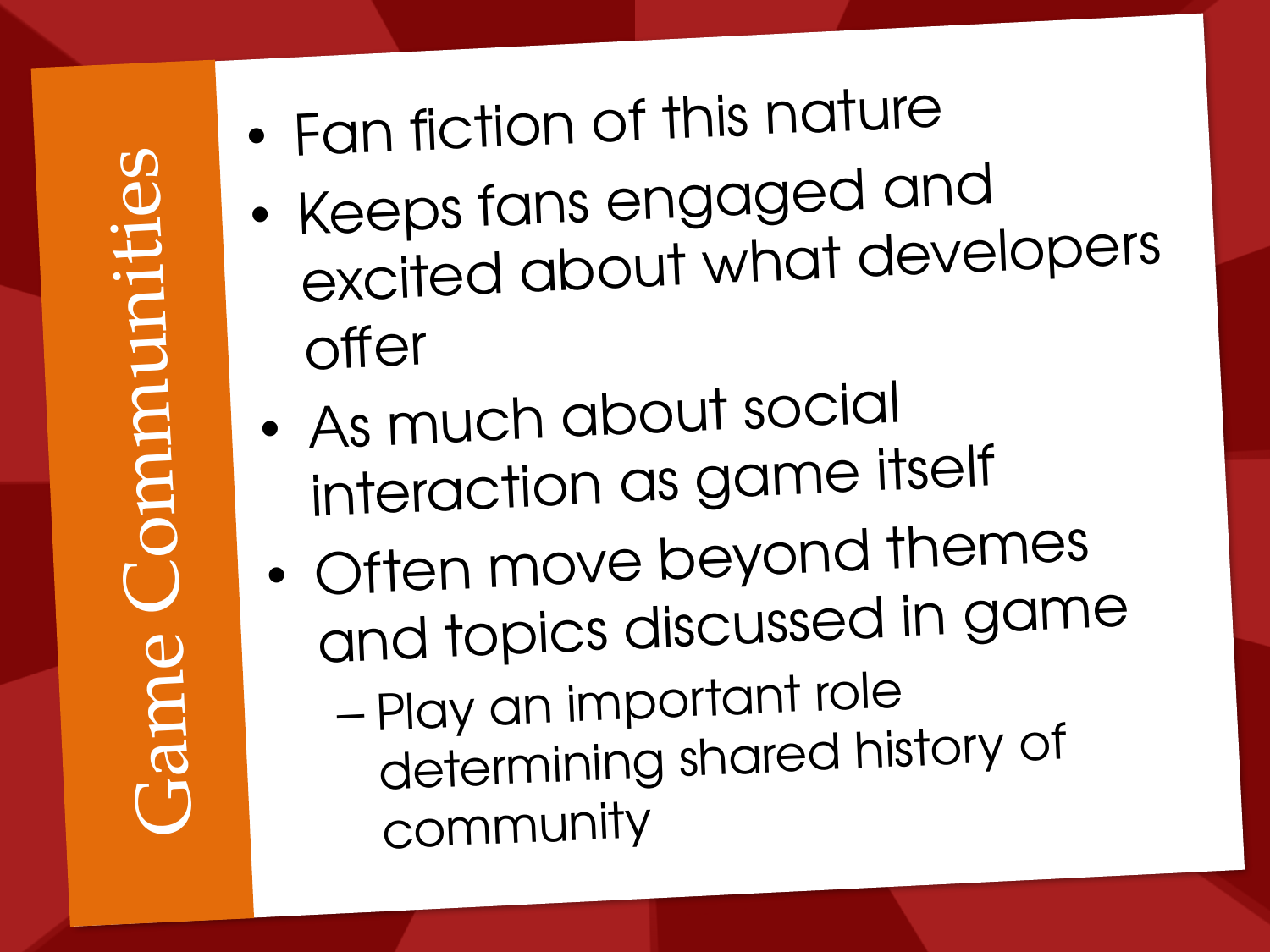

Fan fiction of this nature
Keeps fans engaged and excited about what developers offer
As much about social interaction as game itself
Often move beyond themes and topics discussed in game
Play an important role determining shared history of community
# Game Communities